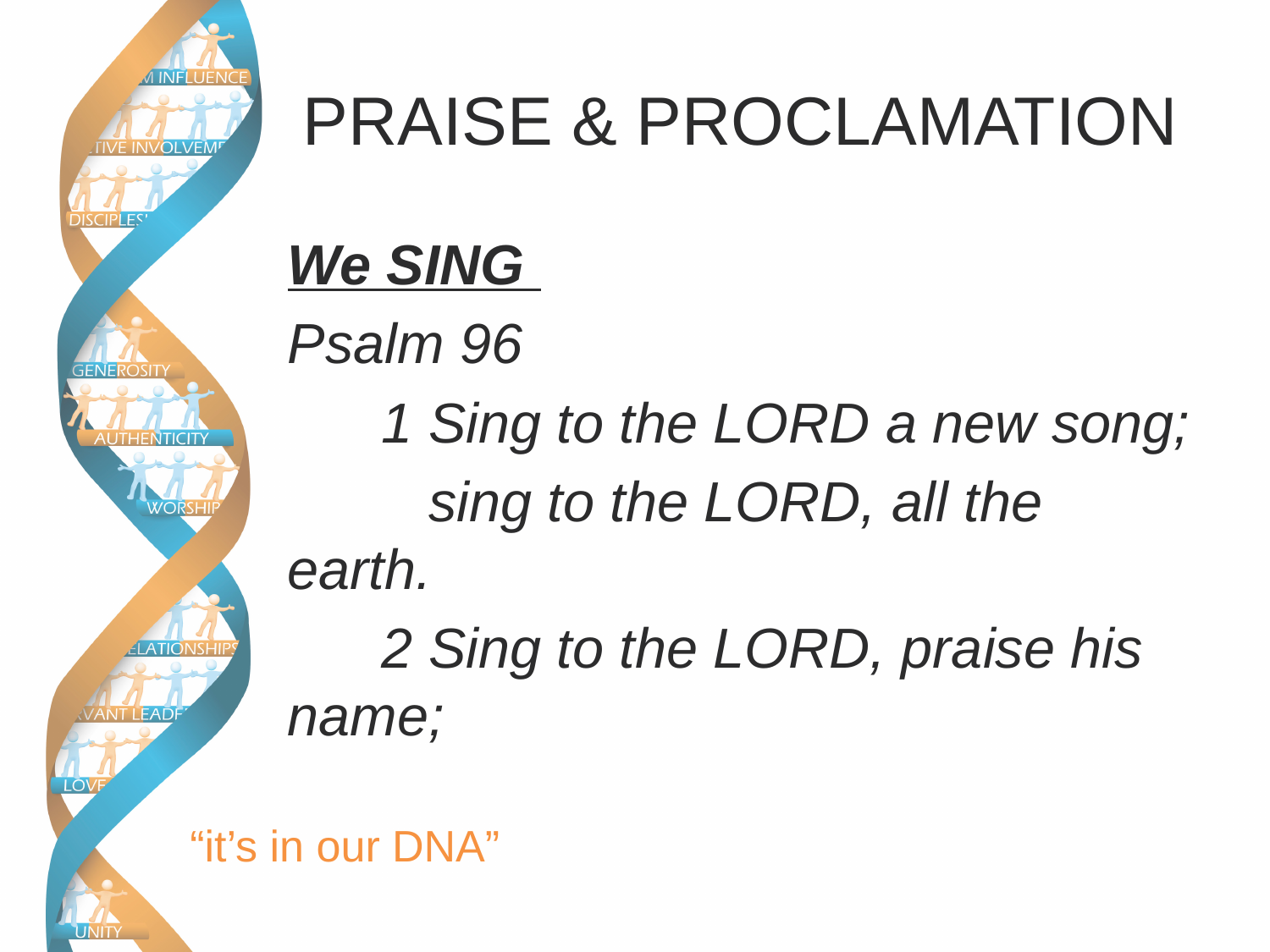

# PRAISE & PROCLAMATION
We SING
Psalm 96
      1 Sing to the LORD a new song;
         sing to the LORD, all the earth.
      2 Sing to the LORD, praise his name;